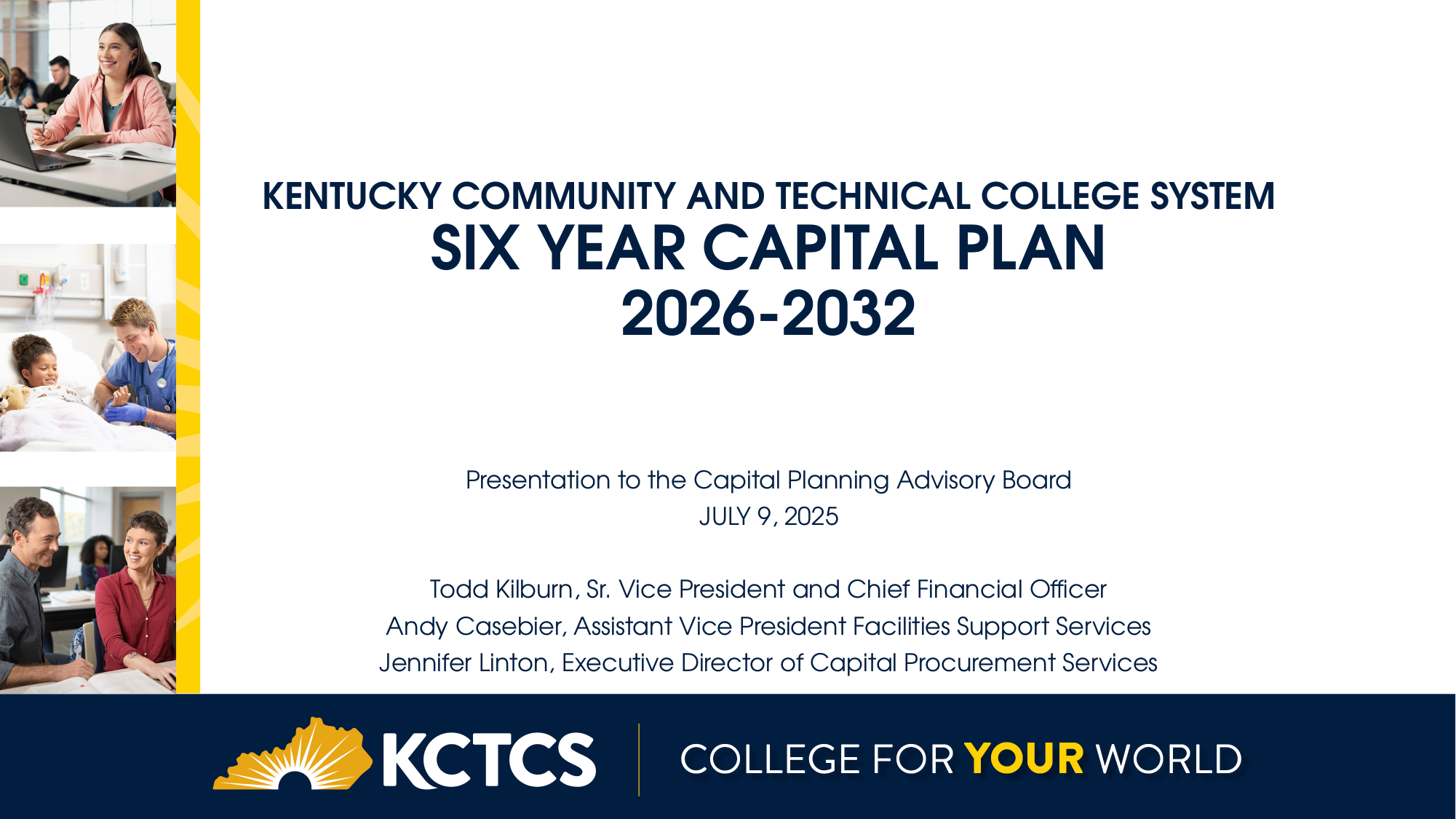

# Kentucky community and Technical College system SIX YEAR CAPITAL PLAN 2026-2032
Presentation to the Capital Planning Advisory Board
JULY 9, 2025

Todd Kilburn, Sr. Vice President and Chief Financial Officer
Andy Casebier, Assistant Vice President Facilities Support Services
Jennifer Linton, Executive Director of Capital Procurement Services